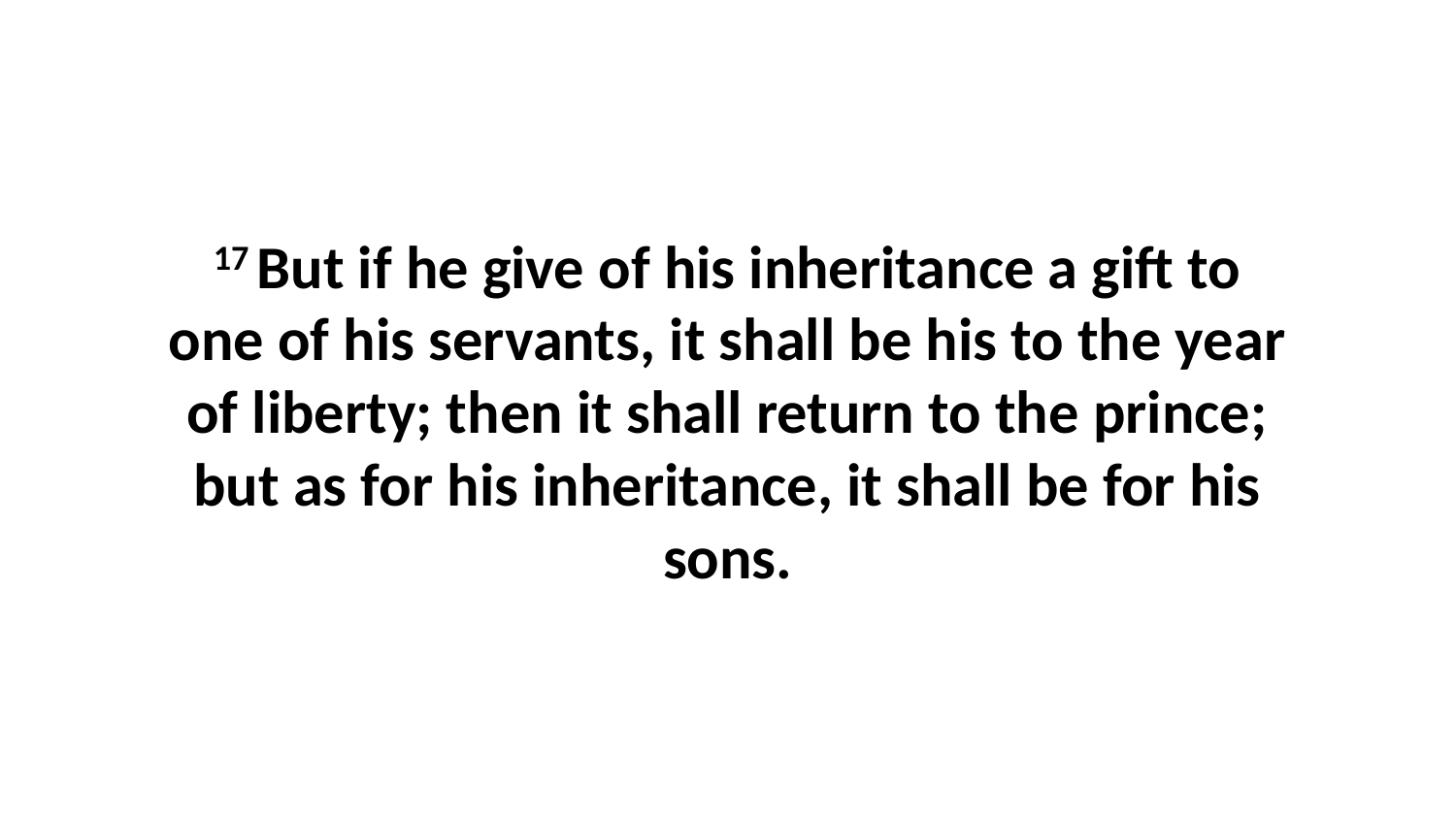

17 But if he give of his inheritance a gift to one of his servants, it shall be his to the year of liberty; then it shall return to the prince; but as for his inheritance, it shall be for his sons.